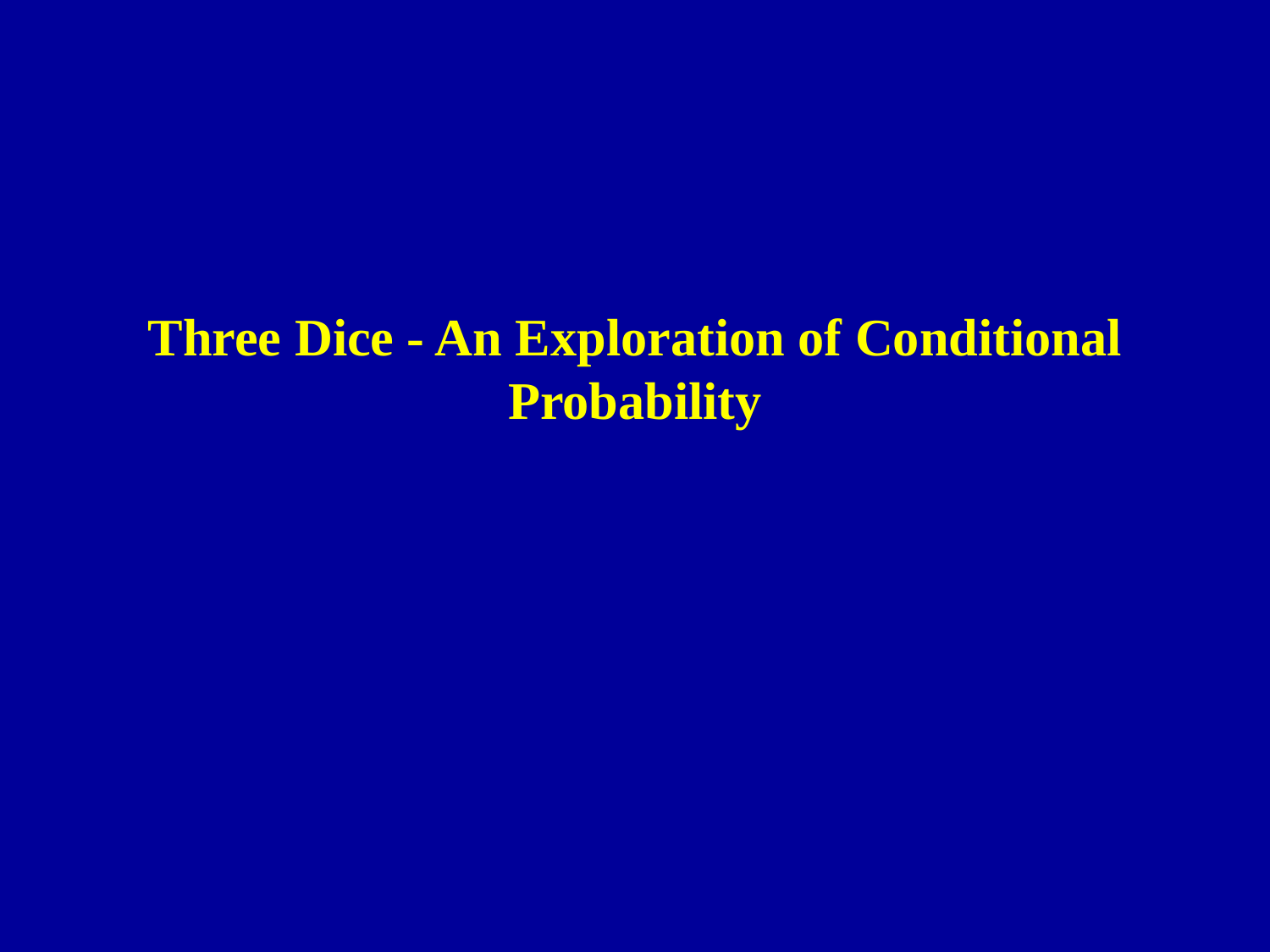

# Three Dice - An Exploration of Conditional Probability